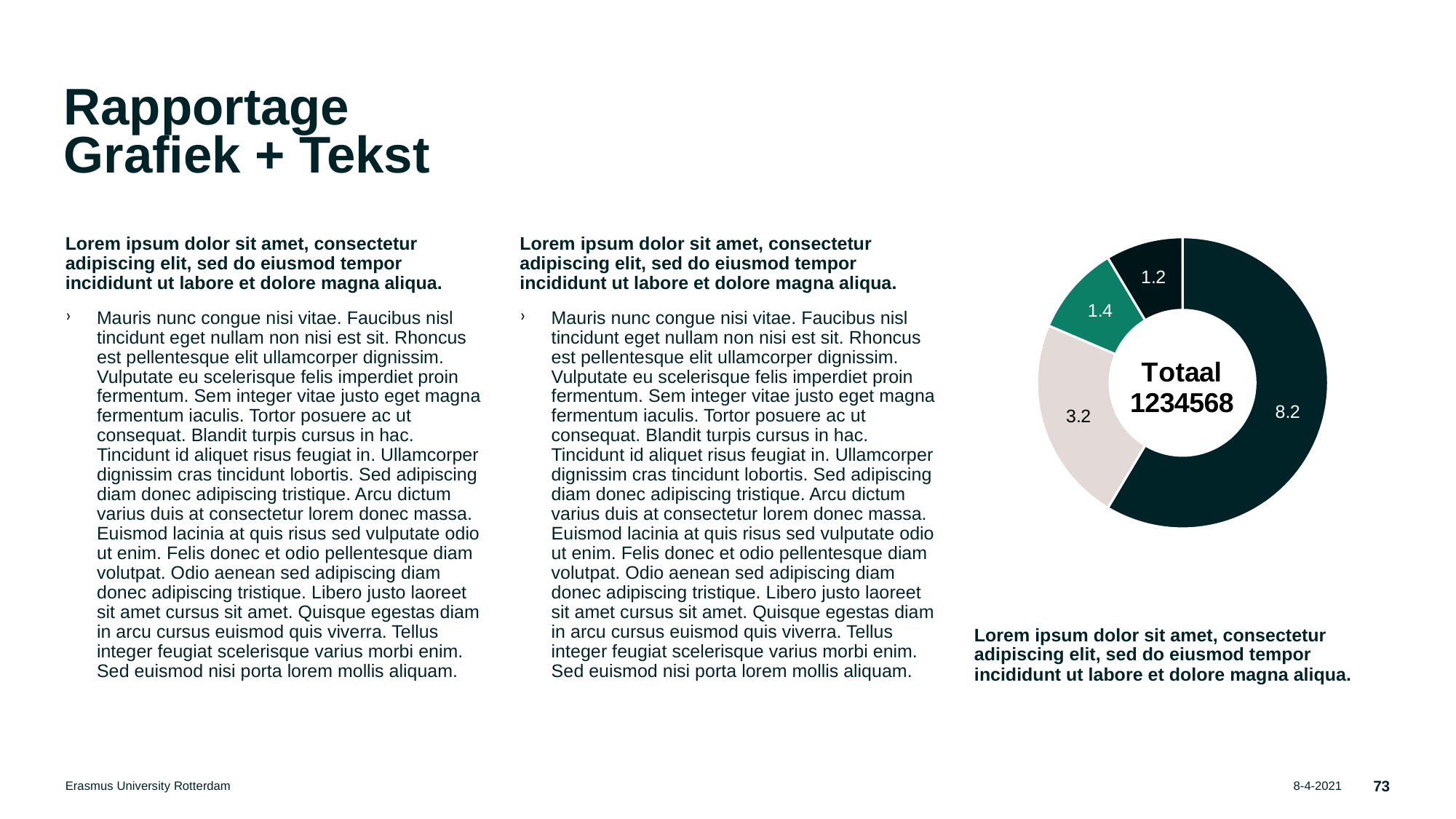

# Rapportage Grafiek + Tekst
Lorem ipsum dolor sit amet, consectetur adipiscing elit, sed do eiusmod tempor incididunt ut labore et dolore magna aliqua.
Mauris nunc congue nisi vitae. Faucibus nisl tincidunt eget nullam non nisi est sit. Rhoncus est pellentesque elit ullamcorper dignissim. Vulputate eu scelerisque felis imperdiet proin fermentum. Sem integer vitae justo eget magna fermentum iaculis. Tortor posuere ac ut consequat. Blandit turpis cursus in hac. Tincidunt id aliquet risus feugiat in. Ullamcorper dignissim cras tincidunt lobortis. Sed adipiscing diam donec adipiscing tristique. Arcu dictum varius duis at consectetur lorem donec massa. Euismod lacinia at quis risus sed vulputate odio ut enim. Felis donec et odio pellentesque diam volutpat. Odio aenean sed adipiscing diam donec adipiscing tristique. Libero justo laoreet sit amet cursus sit amet. Quisque egestas diam in arcu cursus euismod quis viverra. Tellus integer feugiat scelerisque varius morbi enim. Sed euismod nisi porta lorem mollis aliquam.

Lorem ipsum dolor sit amet, consectetur adipiscing elit, sed do eiusmod tempor incididunt ut labore et dolore magna aliqua.
Mauris nunc congue nisi vitae. Faucibus nisl tincidunt eget nullam non nisi est sit. Rhoncus est pellentesque elit ullamcorper dignissim. Vulputate eu scelerisque felis imperdiet proin fermentum. Sem integer vitae justo eget magna fermentum iaculis. Tortor posuere ac ut consequat. Blandit turpis cursus in hac. Tincidunt id aliquet risus feugiat in. Ullamcorper dignissim cras tincidunt lobortis. Sed adipiscing diam donec adipiscing tristique. Arcu dictum varius duis at consectetur lorem donec massa. Euismod lacinia at quis risus sed vulputate odio ut enim. Felis donec et odio pellentesque diam volutpat. Odio aenean sed adipiscing diam donec adipiscing tristique. Libero justo laoreet sit amet cursus sit amet. Quisque egestas diam in arcu cursus euismod quis viverra. Tellus integer feugiat scelerisque varius morbi enim. Sed euismod nisi porta lorem mollis aliquam.

### Chart: Totaal 1234568

| Category | Verkoop |
|---|---|
| 1e kwrt | 8.2 |
| 2e kwrt | 3.2 |
| 3e kwrt | 1.4 |
| 4e kwrt | 1.2 |
Lorem ipsum dolor sit amet, consectetur adipiscing elit, sed do eiusmod tempor incididunt ut labore et dolore magna aliqua.

Erasmus University Rotterdam
8-4-2021
73